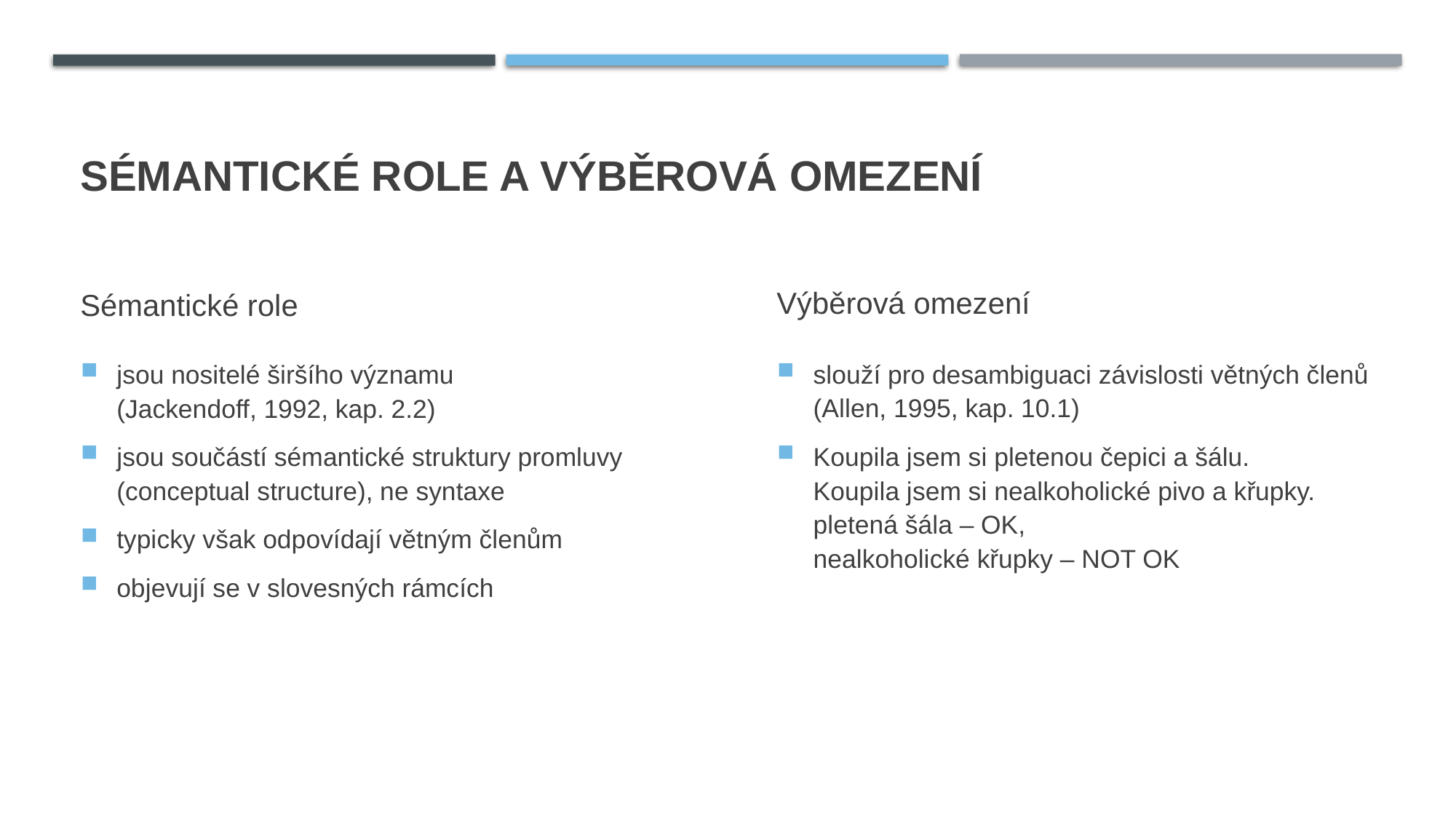

# sémantické role a výběrová omezení
Sémantické role
Výběrová omezení
jsou nositelé širšího významu
(Jackendoff, 1992, kap. 2.2)
jsou součástí sémantické struktury promluvy (conceptual structure), ne syntaxe
typicky však odpovídají větným členům
objevují se v slovesných rámcích
slouží pro desambiguaci závislosti větných členů (Allen, 1995, kap. 10.1)
Koupila jsem si pletenou čepici a šálu.
Koupila jsem si nealkoholické pivo a křupky.
pletená šála – OK,
nealkoholické křupky – NOT OK